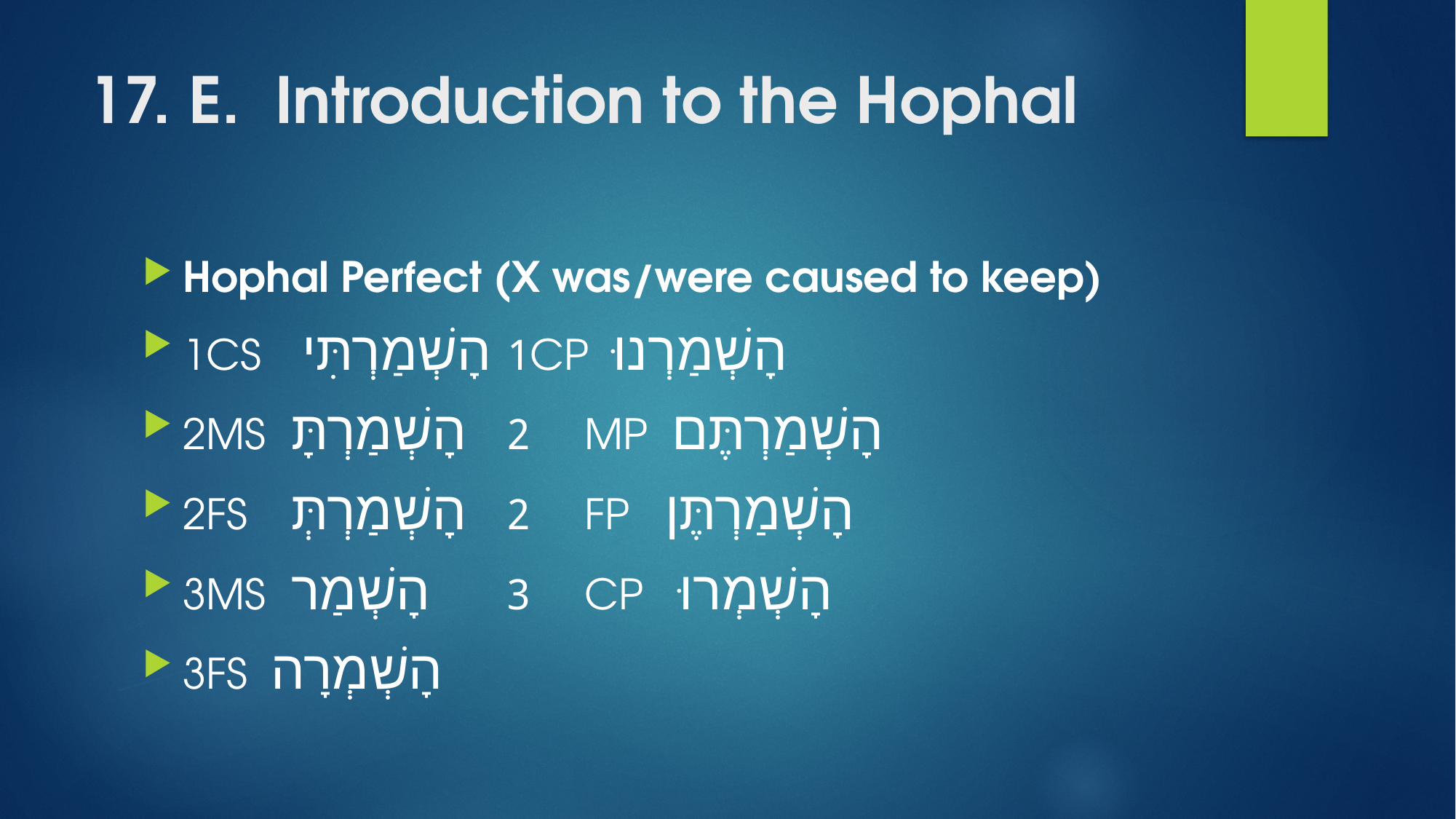

# 17. E.  Introduction to the Hophal
Hophal Perfect (X was/were caused to keep)
1CS	הָשְׁמַרְתִּי 				1CP  הָשְׁמַרְנוּ
2MS 	הָשְׁמַרְתָּ				     2MP  הָשְׁמַרְתֶּם
2FS 	הָשְׁמַרְתְּ				     2FP   הָשְׁמַרְתֶּן
3MS 	הָשְׁמַר				     3CP   הָשְׁמְרוּ
3FS  הָשְׁמְרָה